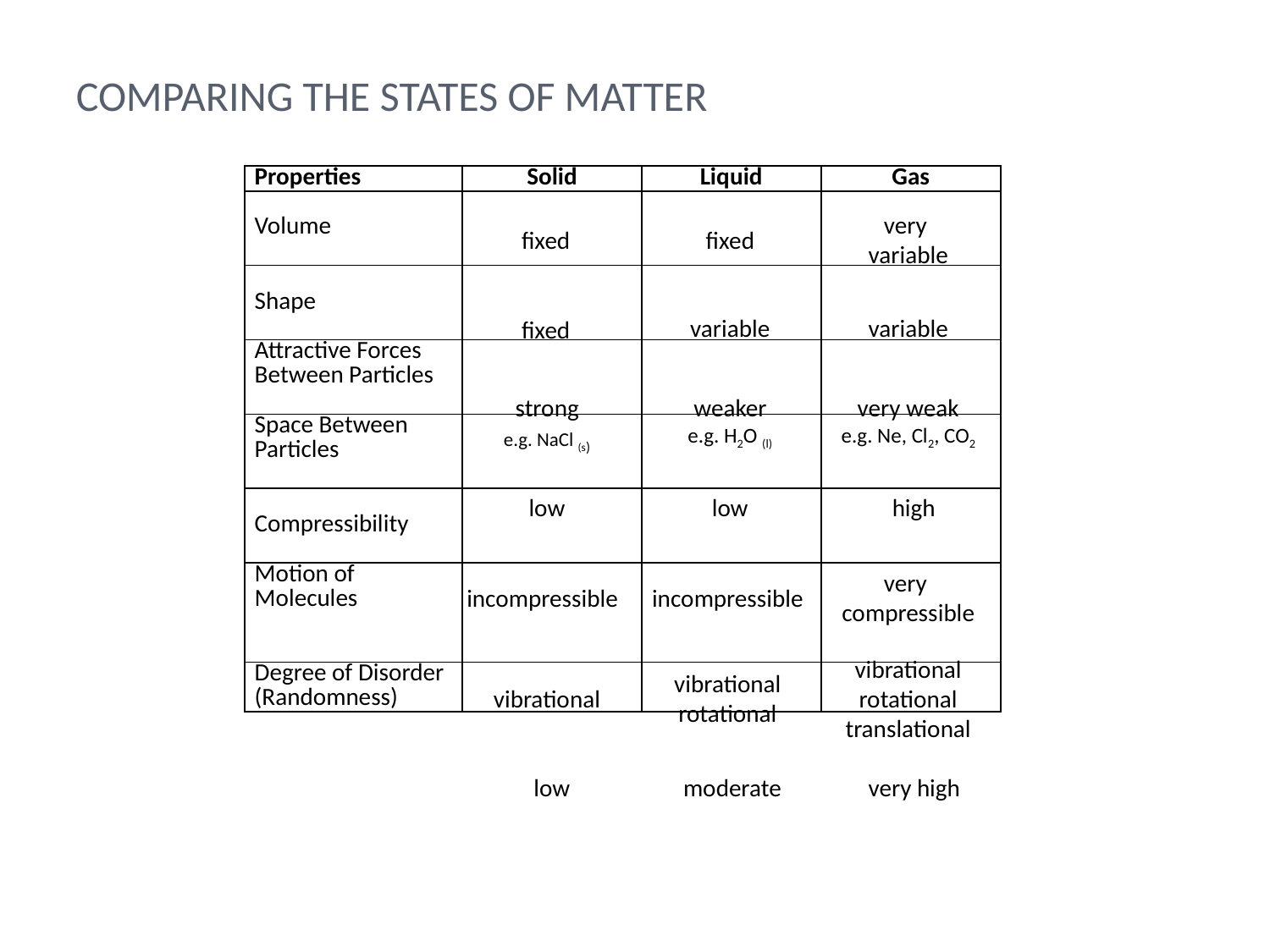

# Comparing the States of Matter
| Properties | Solid | Liquid | Gas |
| --- | --- | --- | --- |
| Volume |  |  |  |
| Shape |  |  |  |
| Attractive Forces Between Particles |  |  |  |
| Space Between Particles |  |  |  |
| Compressibility |  |  |  |
| Motion of Molecules |  |  |  |
| Degree of Disorder (Randomness) |  |  |  |
very
variable
fixed
fixed
variable
variable
fixed
very weak
e.g. Ne, Cl2, CO2
strong
e.g. NaCl (s)
weaker
e.g. H2O (l)
high
low
low
very
compressible
incompressible
incompressible
vibrational
rotational
translational
vibrational
rotational
vibrational
low
moderate
very high